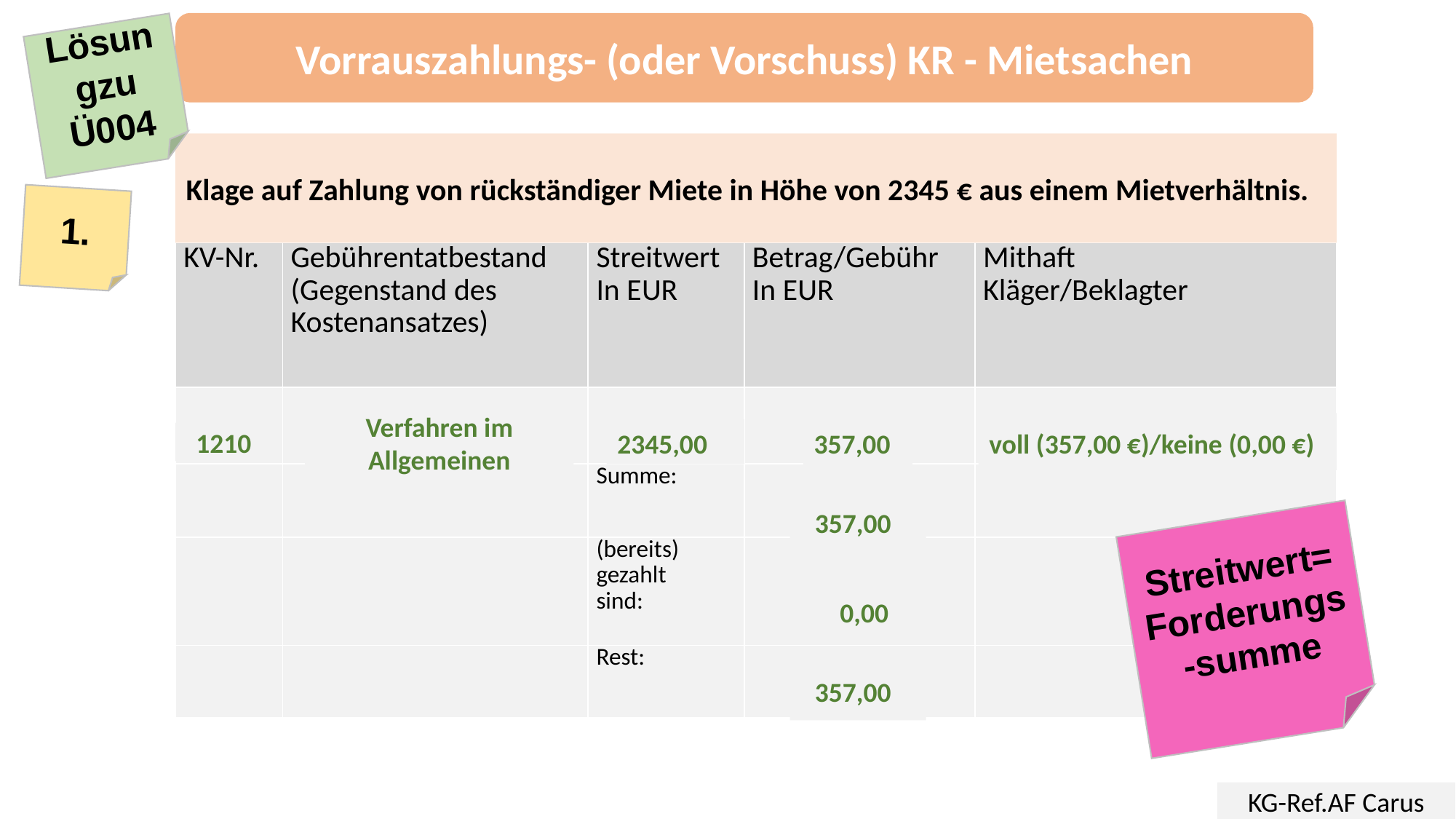

Vorrauszahlungs- (oder Vorschuss) KR - Mietsachen
Lösungzu Ü004
Klage auf Zahlung von rückständiger Miete in Höhe von 2345 € aus einem Mietverhältnis.
1.
| KV-Nr. | Gebührentatbestand (Gegenstand des Kostenansatzes) | Streitwert In EUR | Betrag/Gebühr In EUR | Mithaft Kläger/Beklagter |
| --- | --- | --- | --- | --- |
|  |  |  |  |  |
|  |  | Summe: |  |  |
|  |  | (bereits) gezahlt sind: |  |  |
|  |  | Rest: |  |  |

357,00
voll (357,00 €)/keine (0,00 €)
Verfahren im Allgemeinen
2345,00
1210
   357,00
Streitwert=
Forderungs-summe
    0,00
   357,00
KG-Ref.AF Carus